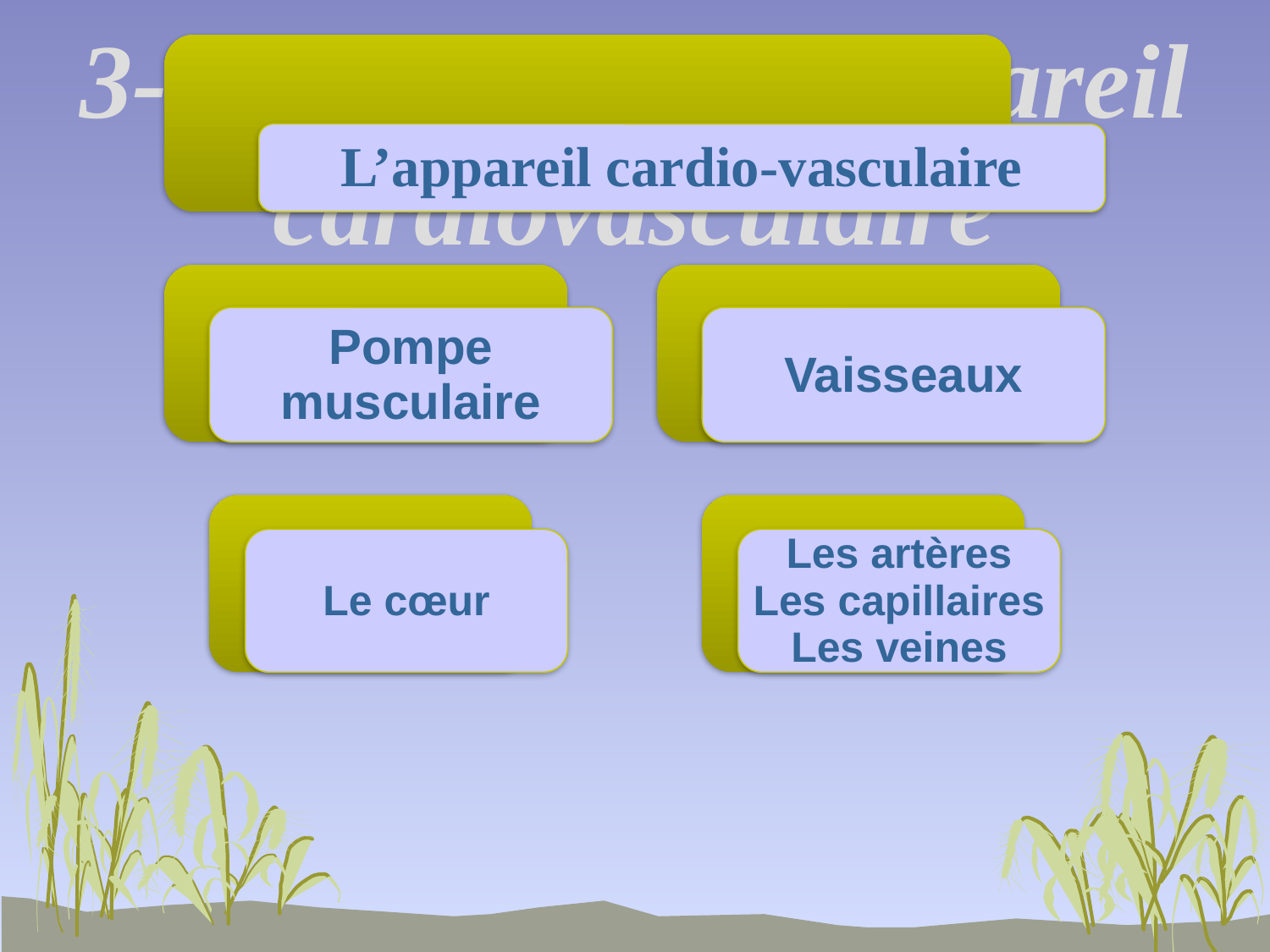

3- Anatomie de l’appareil cardiovasculaire
L’appareil cardio-vasculaire
Pompe musculaire
Le cœur
Vaisseaux
Les artères
Les capillaires
Les veines